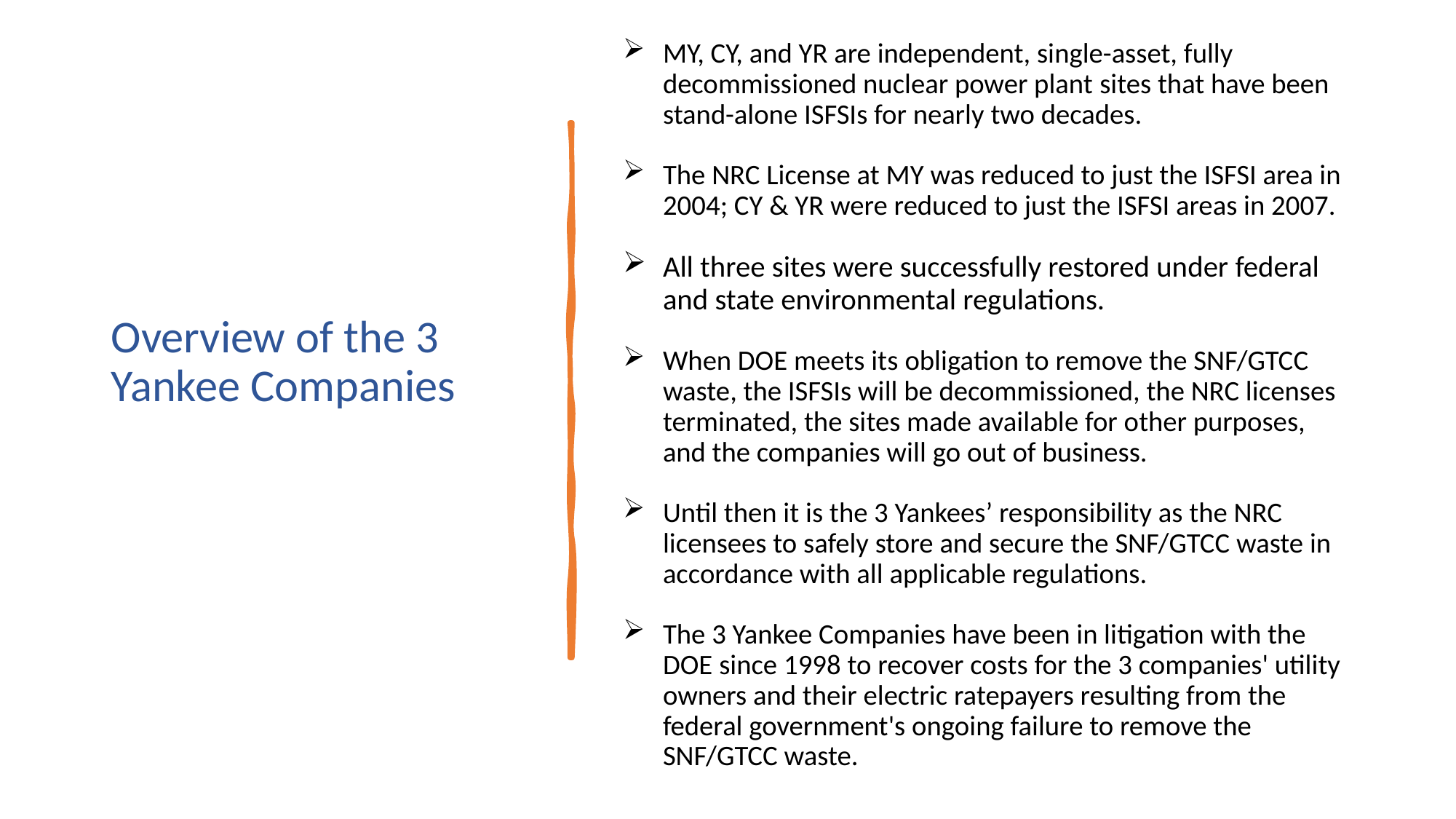

MY, CY, and YR are independent, single-asset, fully decommissioned nuclear power plant sites that have been stand-alone ISFSIs for nearly two decades.

The NRC License at MY was reduced to just the ISFSI area in 2004; CY & YR were reduced to just the ISFSI areas in 2007.

All three sites were successfully restored under federal and state environmental regulations.

When DOE meets its obligation to remove the SNF/GTCC waste, the ISFSIs will be decommissioned, the NRC licenses terminated, the sites made available for other purposes, and the companies will go out of business.

Until then it is the 3 Yankees’ responsibility as the NRC licensees to safely store and secure the SNF/GTCC waste in accordance with all applicable regulations.

The 3 Yankee Companies have been in litigation with the DOE since 1998 to recover costs for the 3 companies' utility owners and their electric ratepayers resulting from the federal government's ongoing failure to remove the SNF/GTCC waste.
# Overview of the 3 Yankee Companies